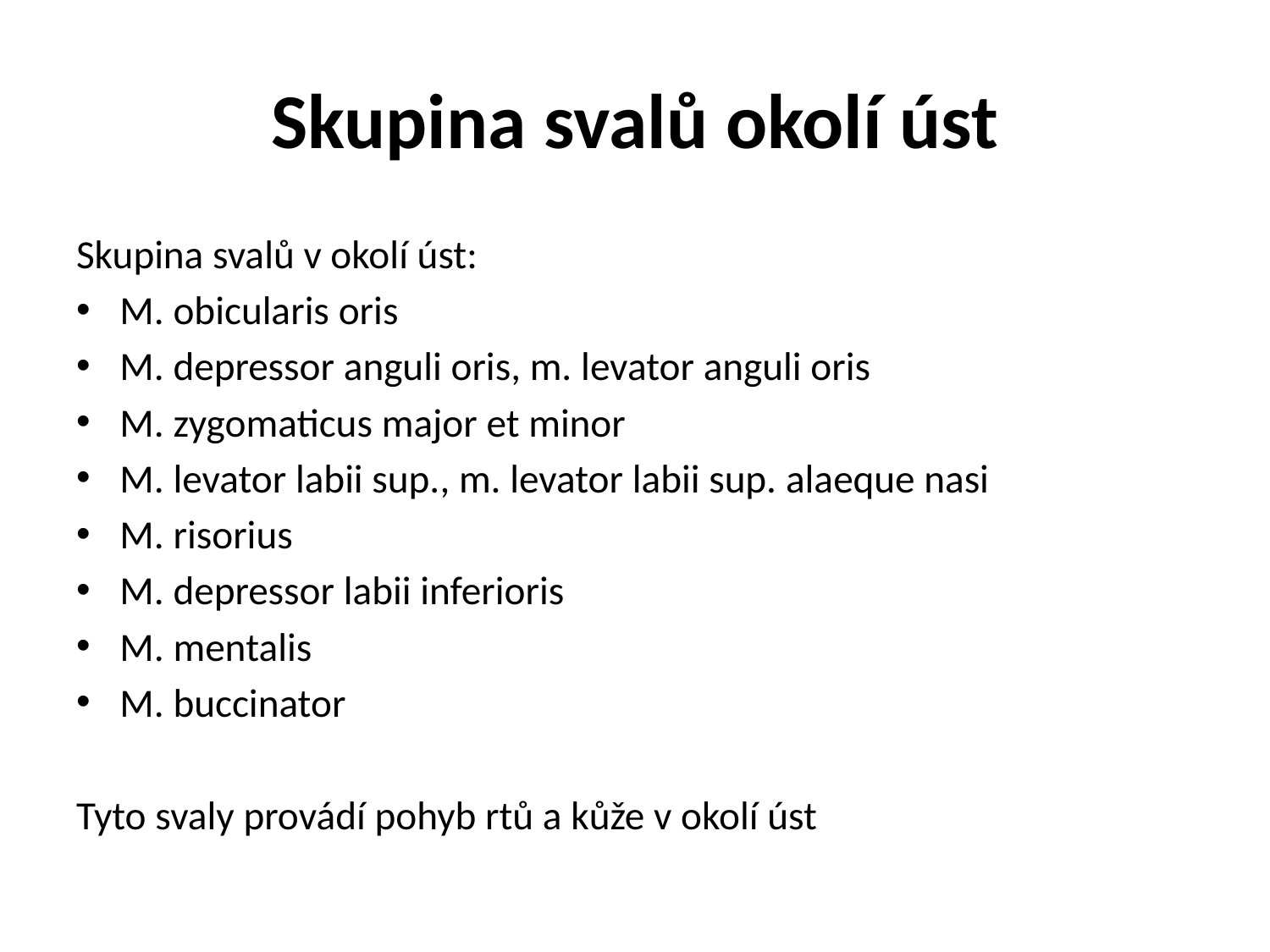

# Skupina svalů okolí úst
Skupina svalů v okolí úst:
M. obicularis oris
M. depressor anguli oris, m. levator anguli oris
M. zygomaticus major et minor
M. levator labii sup., m. levator labii sup. alaeque nasi
M. risorius
M. depressor labii inferioris
M. mentalis
M. buccinator

Tyto svaly provádí pohyb rtů a kůže v okolí úst